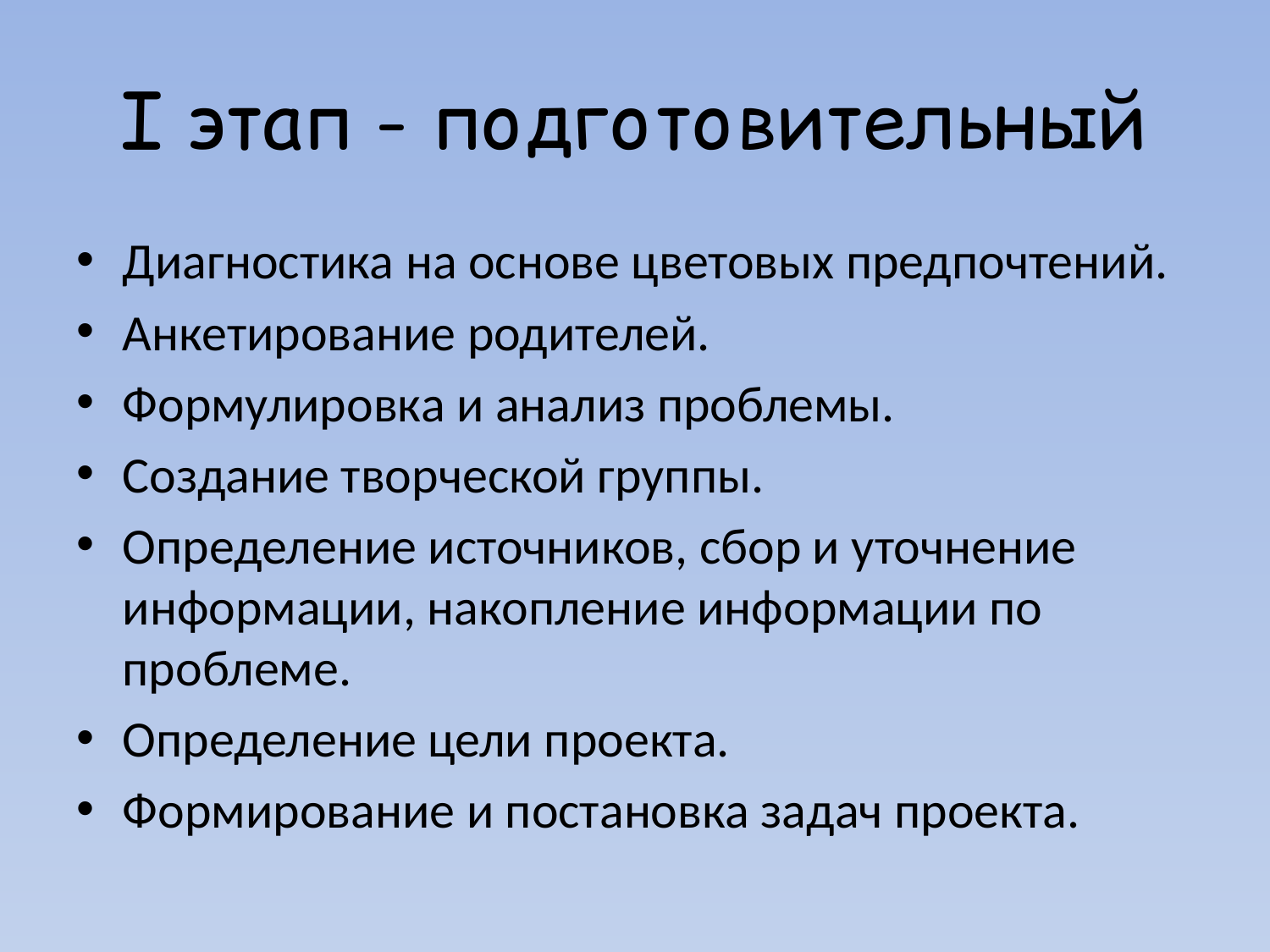

# I этап - подготовительный
Диагностика на основе цветовых предпочтений.
Анкетирование родителей.
Формулировка и анализ проблемы.
Создание творческой группы.
Определение источников, сбор и уточнение информации, накопление информации по проблеме.
Определение цели проекта.
Формирование и постановка задач проекта.